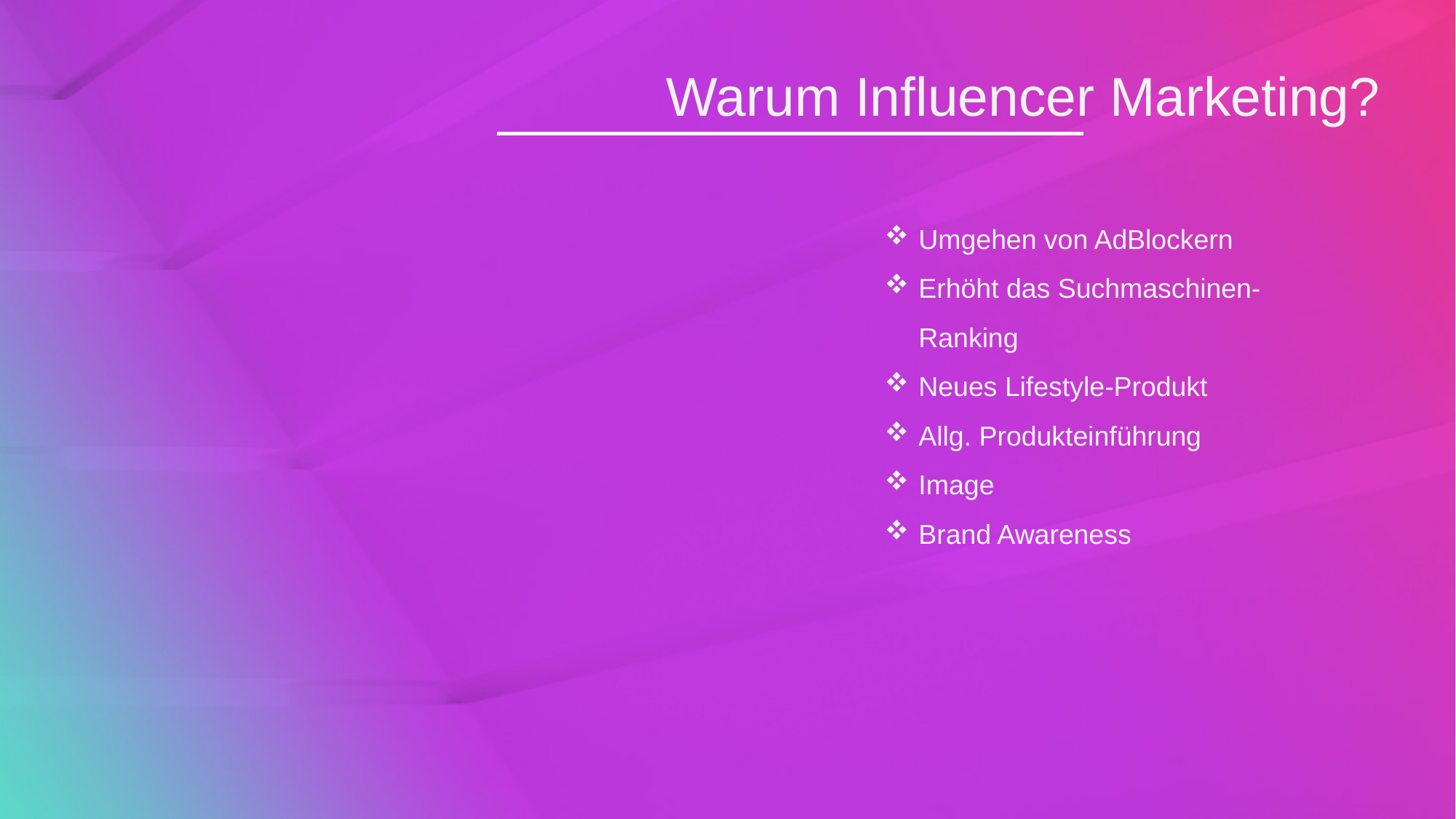

Warum Influencer Marketing?
Umgehen von AdBlockern
Erhöht das Suchmaschinen-Ranking
Neues Lifestyle-Produkt
Allg. Produkteinführung
Image
Brand Awareness